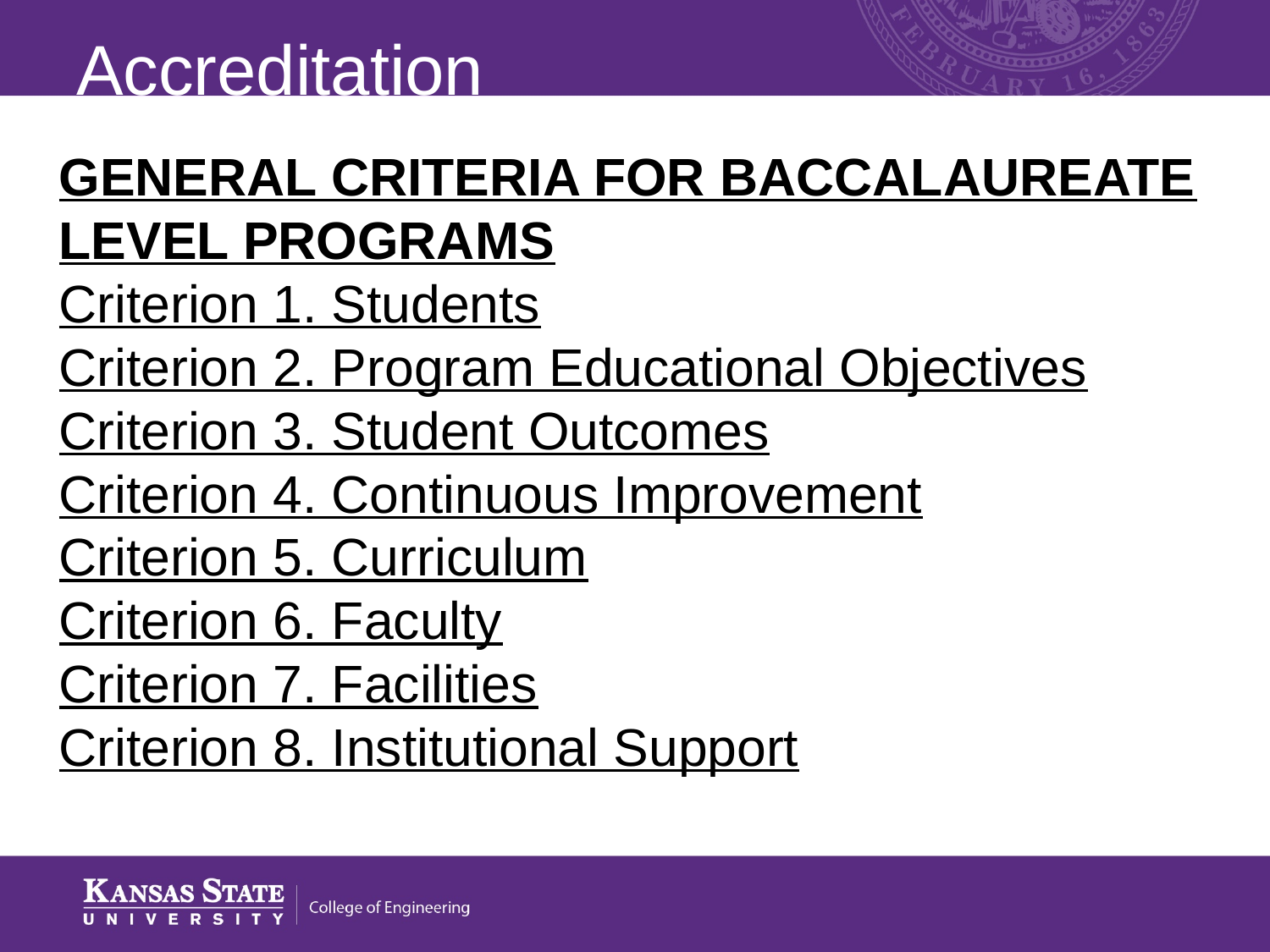

# Accreditation
GENERAL CRITERIA FOR BACCALAUREATE LEVEL PROGRAMS
Criterion 1. Students
Criterion 2. Program Educational Objectives
Criterion 3. Student Outcomes
Criterion 4. Continuous Improvement
Criterion 5. Curriculum
Criterion 6. Faculty
Criterion 7. Facilities
Criterion 8. Institutional Support